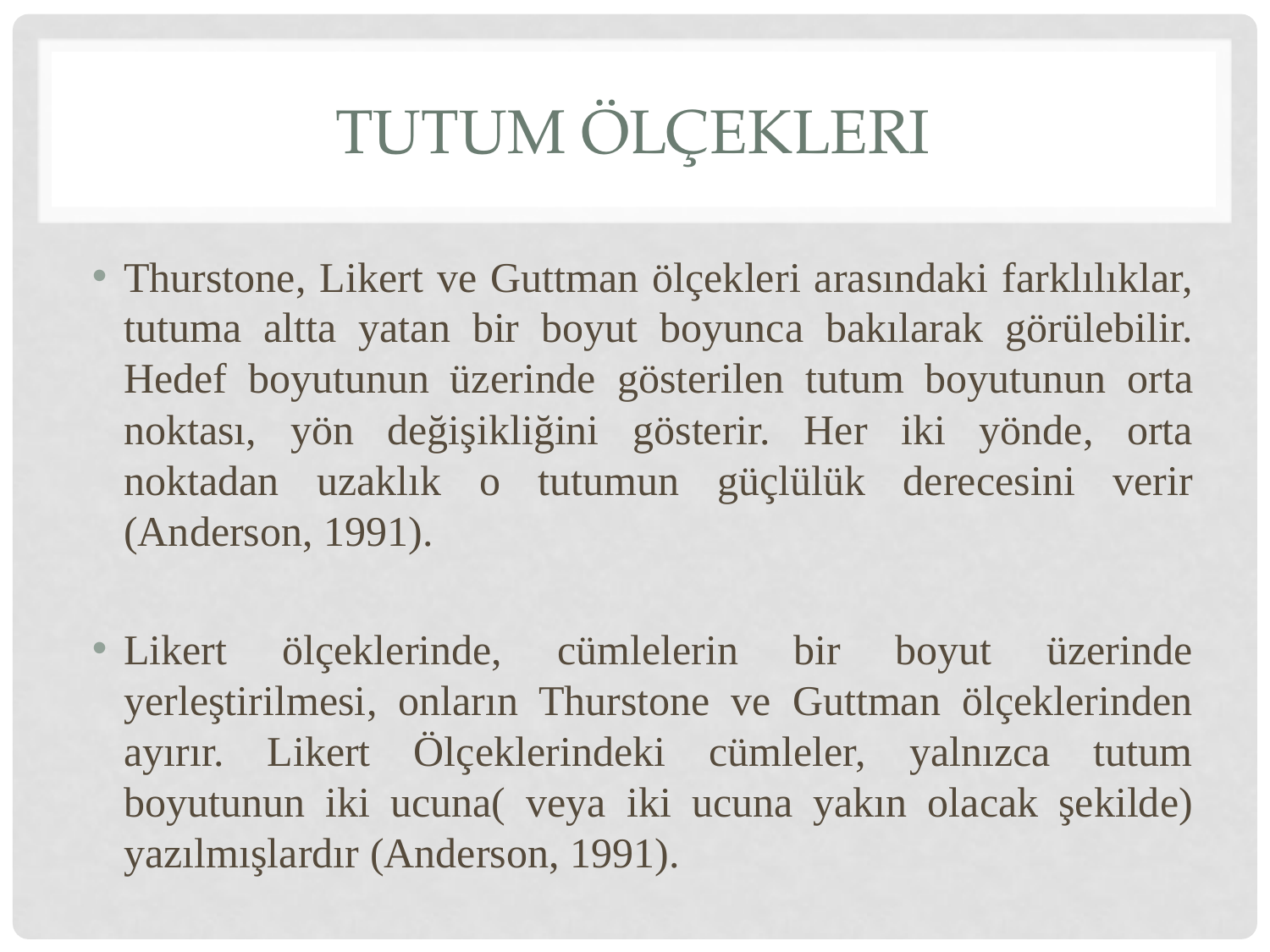

# Tutum ölçekleri
Thurstone, Likert ve Guttman ölçekleri arasındaki farklılıklar, tutuma altta yatan bir boyut boyunca bakılarak görülebilir. Hedef boyutunun üzerinde gösterilen tutum boyutunun orta noktası, yön değişikliğini gösterir. Her iki yönde, orta noktadan uzaklık o tutumun güçlülük derecesini verir (Anderson, 1991).

Likert ölçeklerinde, cümlelerin bir boyut üzerinde yerleştirilmesi, onların Thurstone ve Guttman ölçeklerinden ayırır. Likert Ölçeklerindeki cümleler, yalnızca tutum boyutunun iki ucuna( veya iki ucuna yakın olacak şekilde) yazılmışlardır (Anderson, 1991).